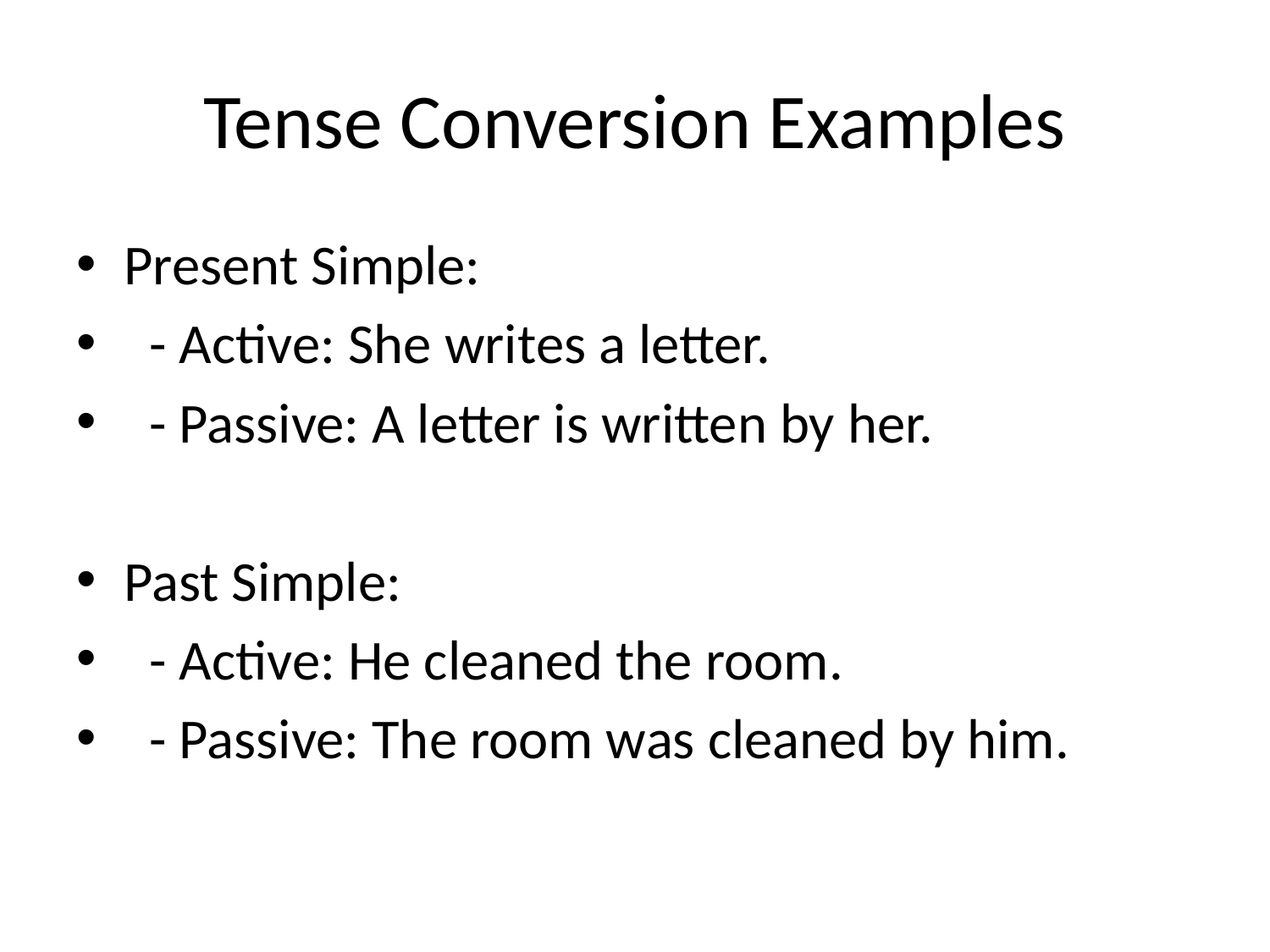

# Tense Conversion Examples
Present Simple:
  - Active: She writes a letter.
  - Passive: A letter is written by her.

Past Simple:
  - Active: He cleaned the room.
  - Passive: The room was cleaned by him.